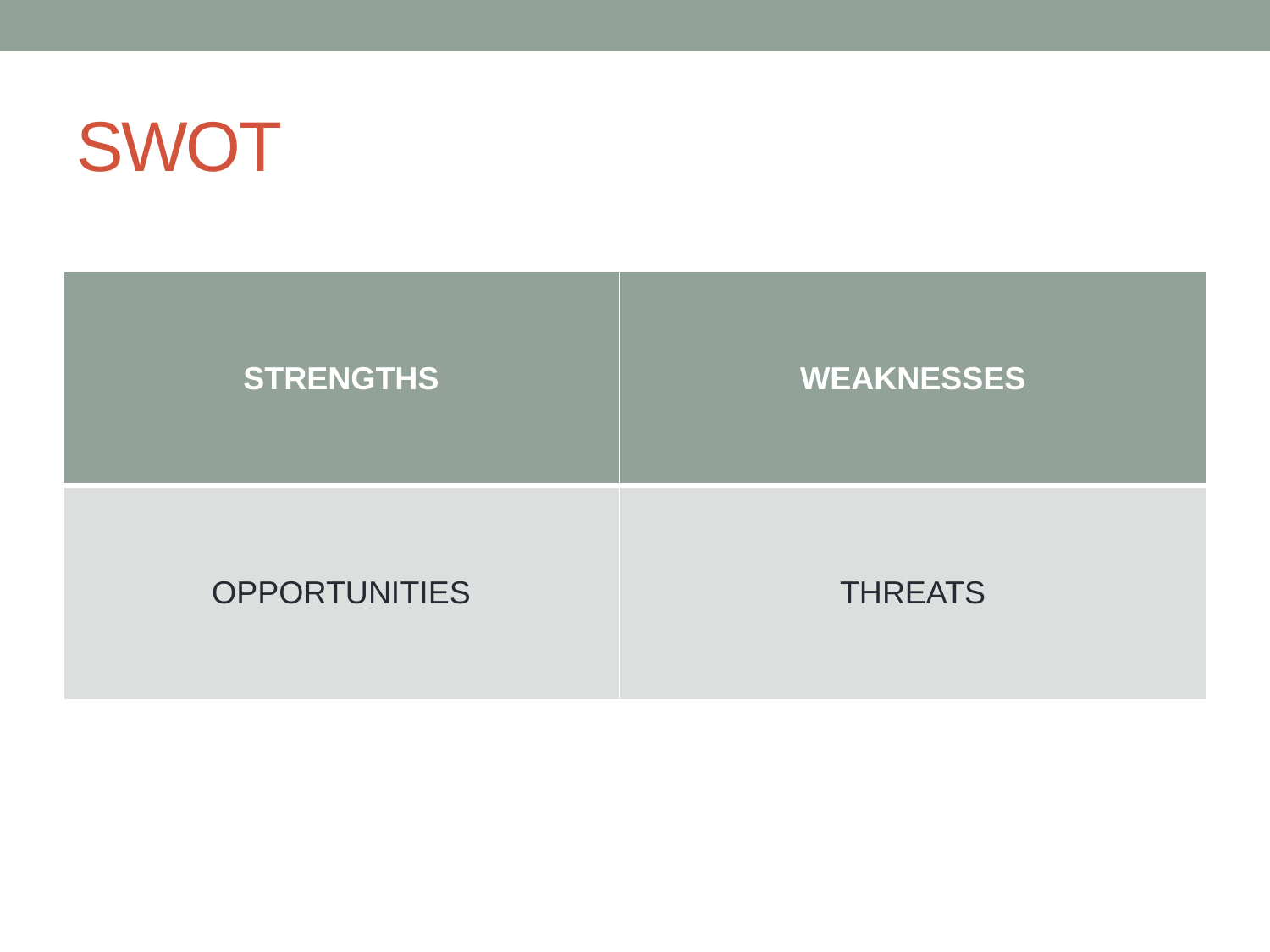

# SWOT
| STRENGTHS | WEAKNESSES |
| --- | --- |
| OPPORTUNITIES | THREATS |